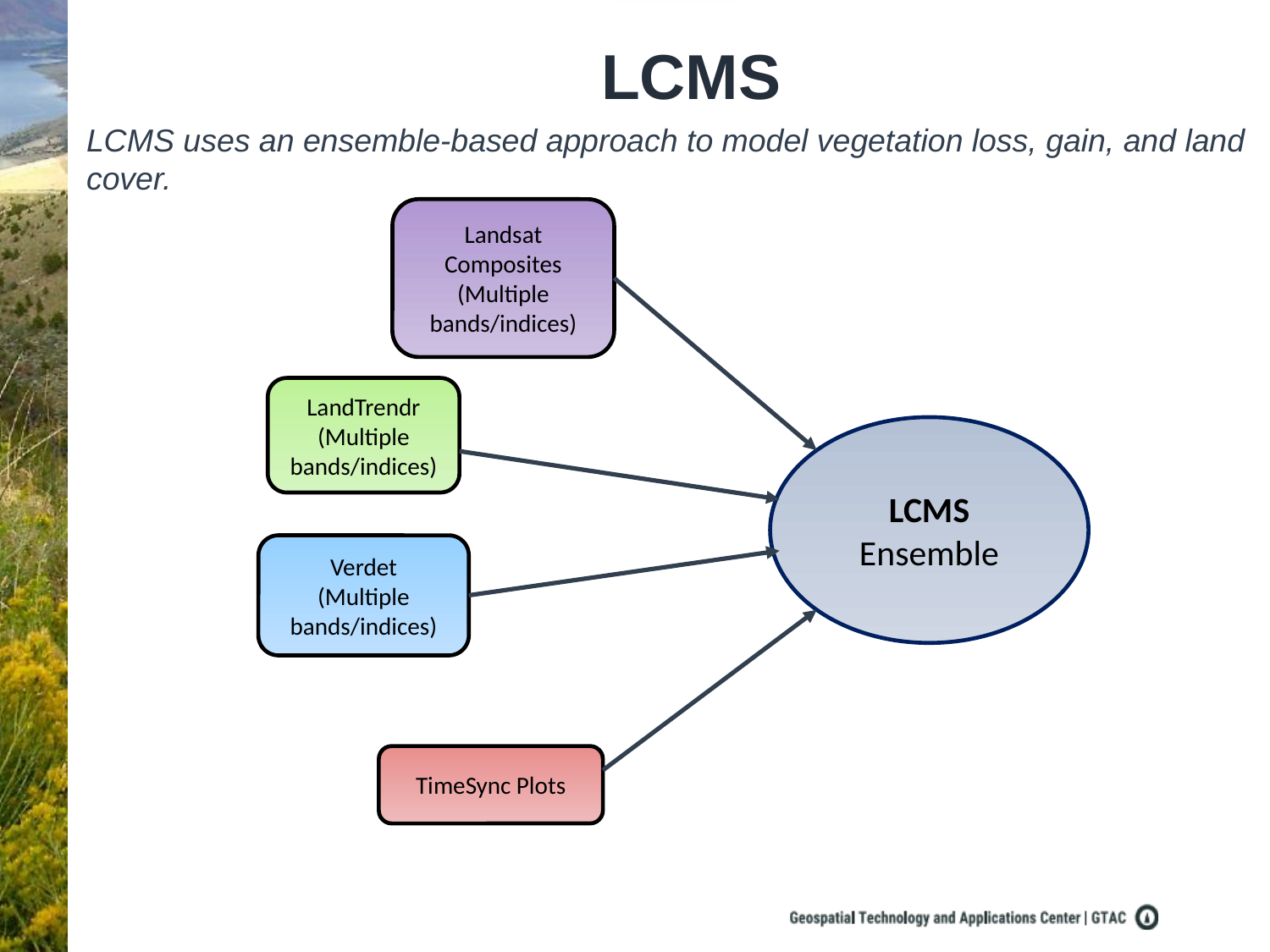

LCMS
LCMS uses an ensemble-based approach to model vegetation loss, gain, and land cover.
Landsat Composites
(Multiple bands/indices)
LandTrendr
(Multiple bands/indices)
LCMS
Ensemble
Verdet
(Multiple bands/indices)
TimeSync Plots